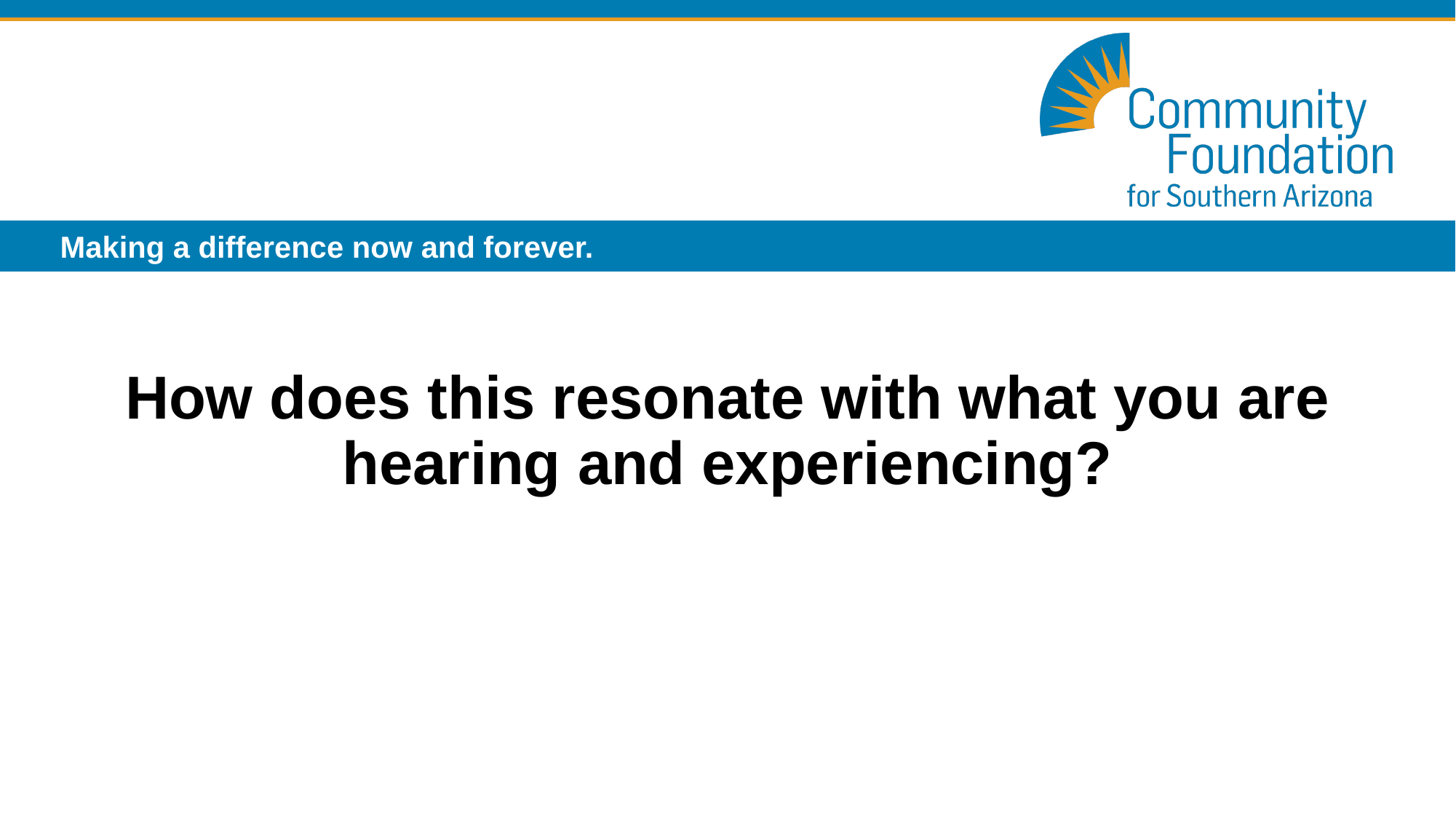

# How does this resonate with what you are hearing and experiencing?